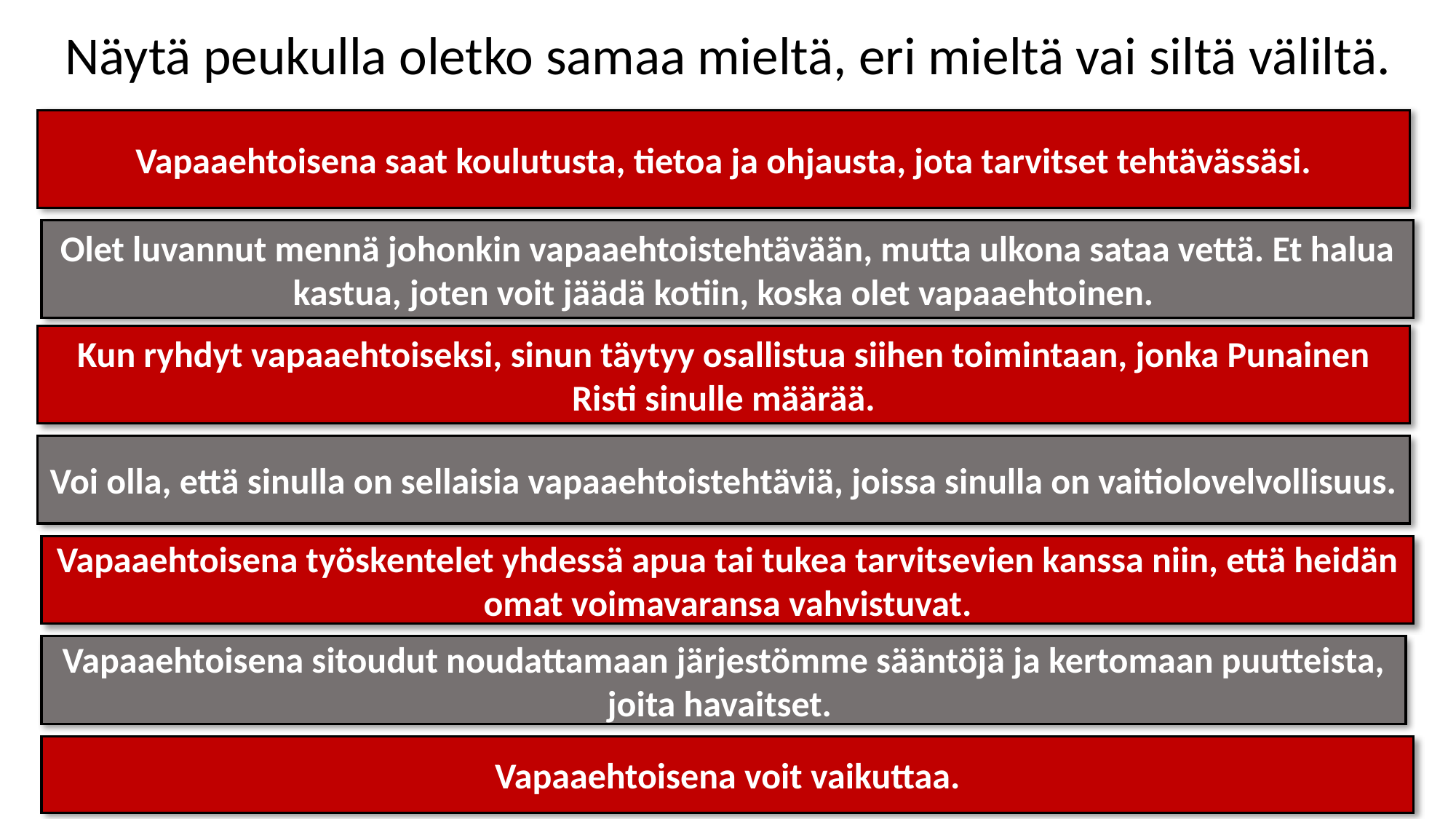

# Näytä peukulla oletko samaa mieltä, eri mieltä vai siltä väliltä.
Vapaaehtoisena saat koulutusta, tietoa ja ohjausta, jota tarvitset tehtävässäsi.
Olet luvannut mennä johonkin vapaaehtoistehtävään, mutta ulkona sataa vettä. Et halua kastua, joten voit jäädä kotiin, koska olet vapaaehtoinen.
Kun ryhdyt vapaaehtoiseksi, sinun täytyy osallistua siihen toimintaan, jonka Punainen Risti sinulle määrää.
Voi olla, että sinulla on sellaisia vapaaehtoistehtäviä, joissa sinulla on vaitiolovelvollisuus.
Vapaaehtoisena työskentelet yhdessä apua tai tukea tarvitsevien kanssa niin, että heidän omat voimavaransa vahvistuvat.
Vapaaehtoisena sitoudut noudattamaan järjestömme sääntöjä ja kertomaan puutteista, joita havaitset.
Vapaaehtoisena voit vaikuttaa.